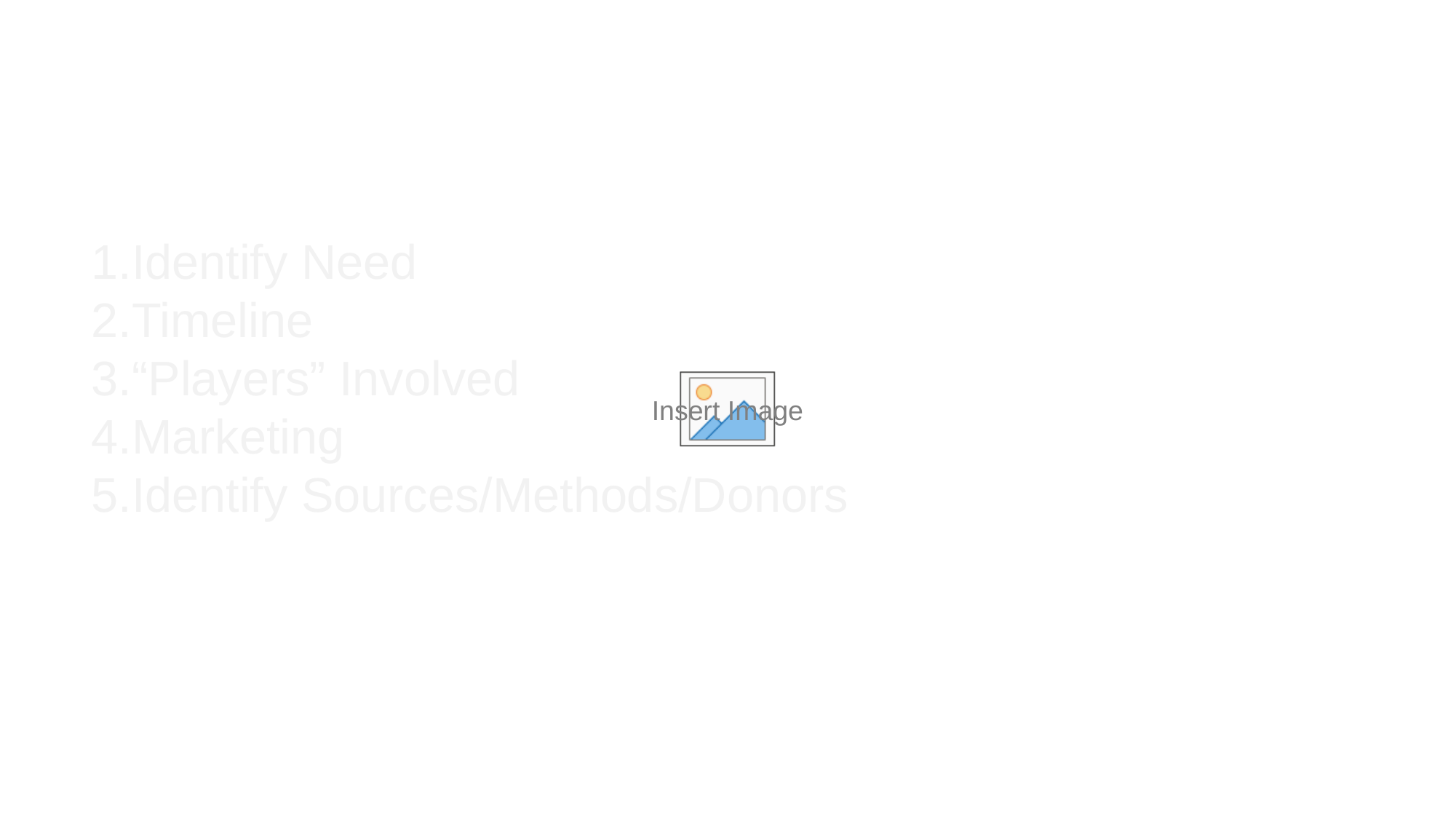

# “System”
Identify Need
Timeline
“Players” Involved
Marketing
Identify Sources/Methods/Donors